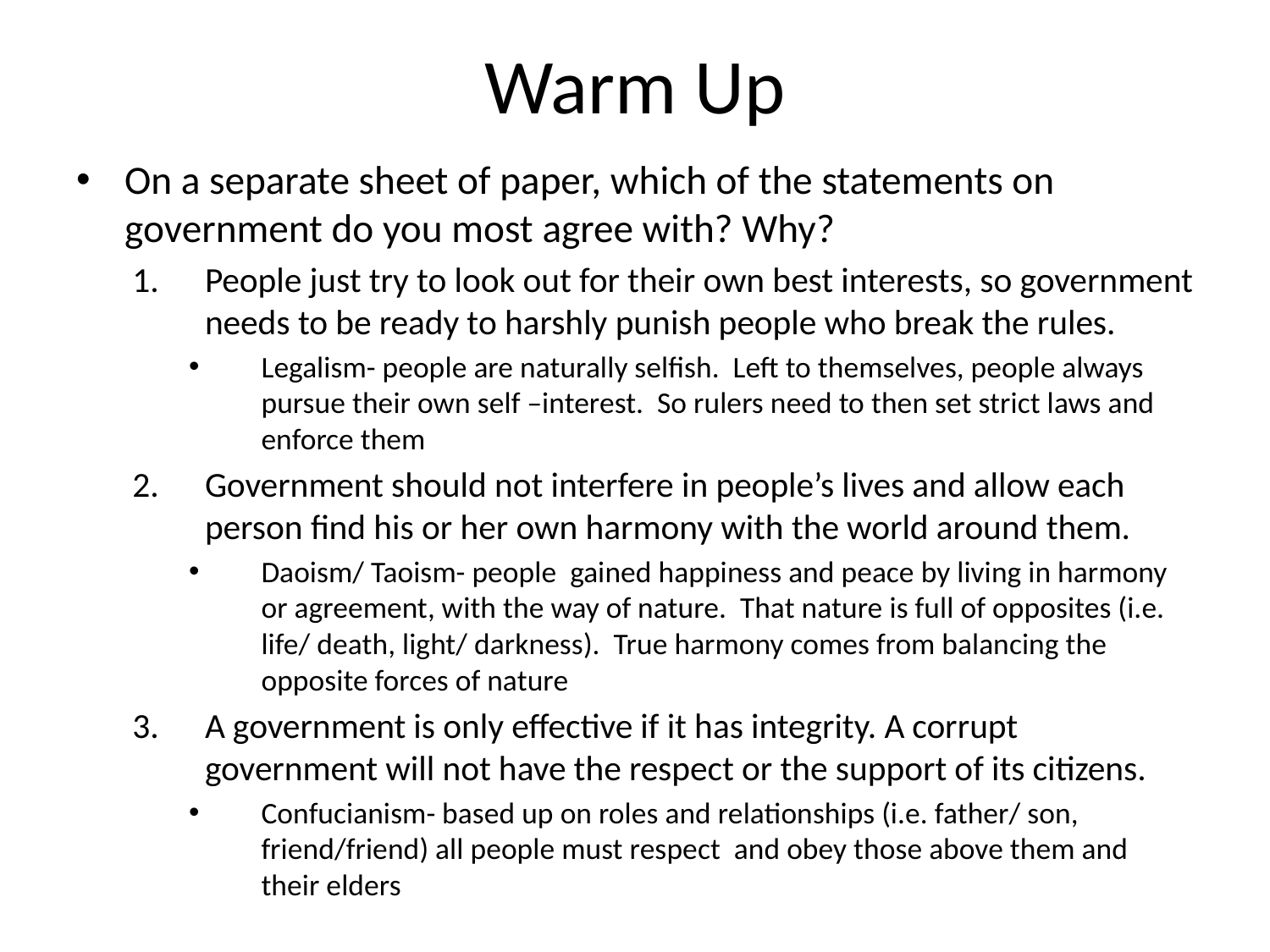

# Warm Up
On a separate sheet of paper, which of the statements on government do you most agree with? Why?
People just try to look out for their own best interests, so government needs to be ready to harshly punish people who break the rules.
Legalism- people are naturally selfish.  Left to themselves, people always pursue their own self –interest.  So rulers need to then set strict laws and enforce them
Government should not interfere in people’s lives and allow each person find his or her own harmony with the world around them.
Daoism/ Taoism- people  gained happiness and peace by living in harmony  or agreement, with the way of nature.  That nature is full of opposites (i.e. life/ death, light/ darkness).  True harmony comes from balancing the opposite forces of nature
A government is only effective if it has integrity. A corrupt government will not have the respect or the support of its citizens.
Confucianism- based up on roles and relationships (i.e. father/ son, friend/friend) all people must respect  and obey those above them and their elders